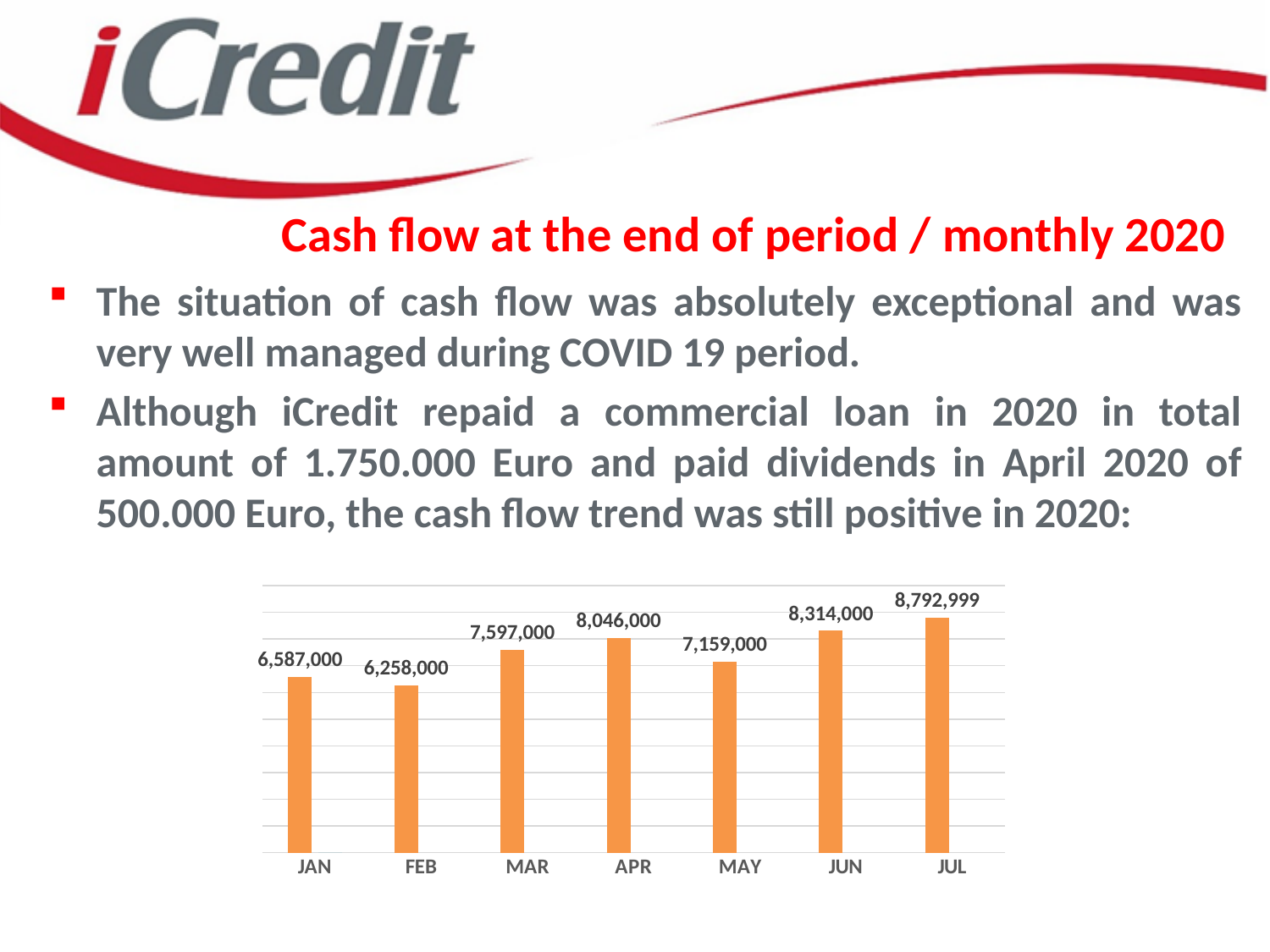

# Cash flow at the end of period / monthly 2020
The situation of cash flow was absolutely exceptional and was very well managed during COVID 19 period.
Although iCredit repaid a commercial loan in 2020 in total amount of 1.750.000 Euro and paid dividends in April 2020 of 500.000 Euro, the cash flow trend was still positive in 2020:

[unsupported chart]